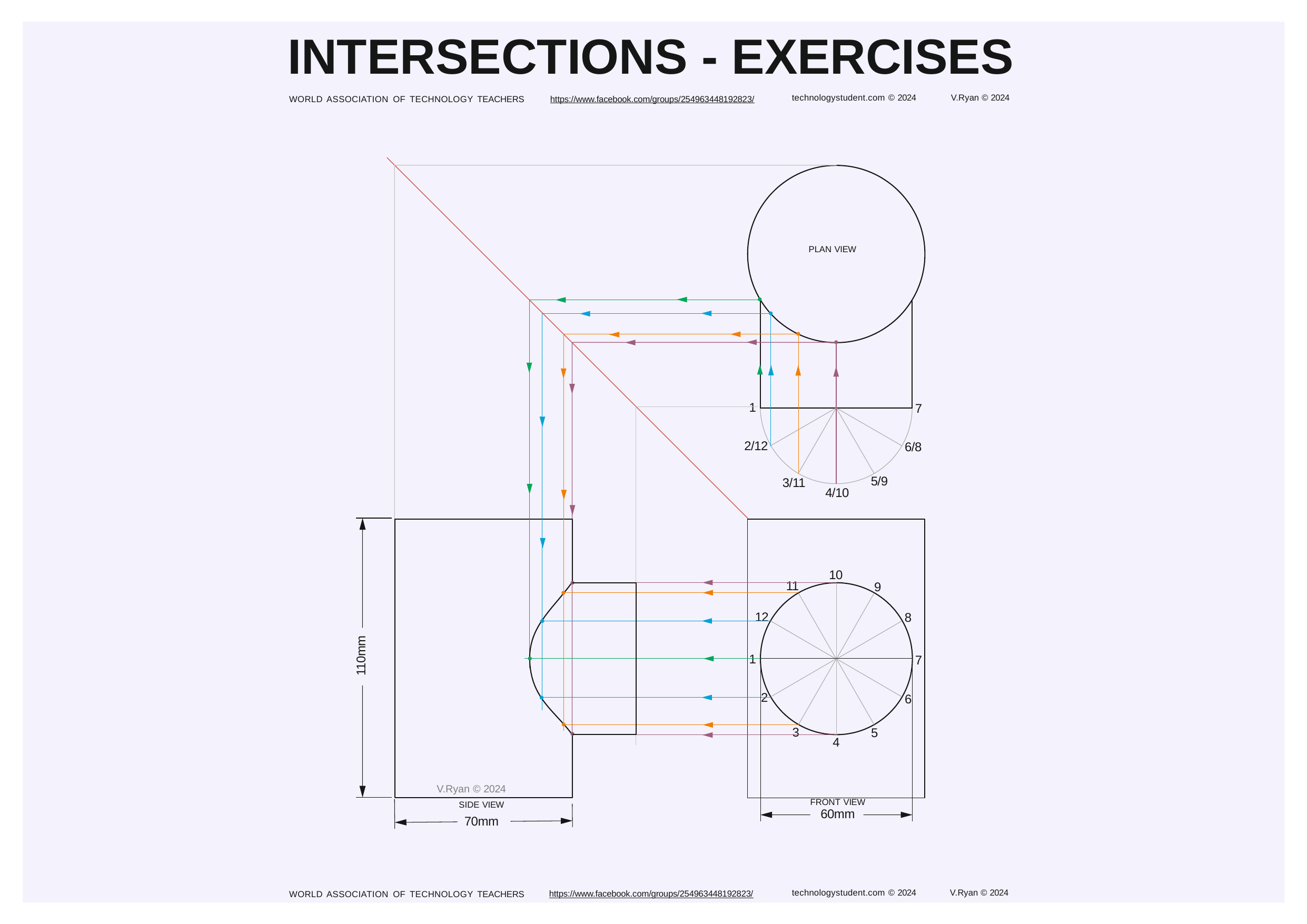

# INTERSECTIONS - EXERCISES
technologystudent.com © 2024	V.Ryan © 2024
WORLD ASSOCIATION OF TECHNOLOGY TEACHERS	https://www.facebook.com/groups/254963448192823/

PLAN VIEW

1
7
2/12
6/8
5/9
3/11
4/10
10
11
9
12
8
110mm
1
7
2
6
3
5
4
V.Ryan © 2024
SIDE VIEW
70mm
FRONT VIEW
60mm
V.Ryan © 2024
technologystudent.com © 2024
https://www.facebook.com/groups/254963448192823/
WORLD ASSOCIATION OF TECHNOLOGY TEACHERS